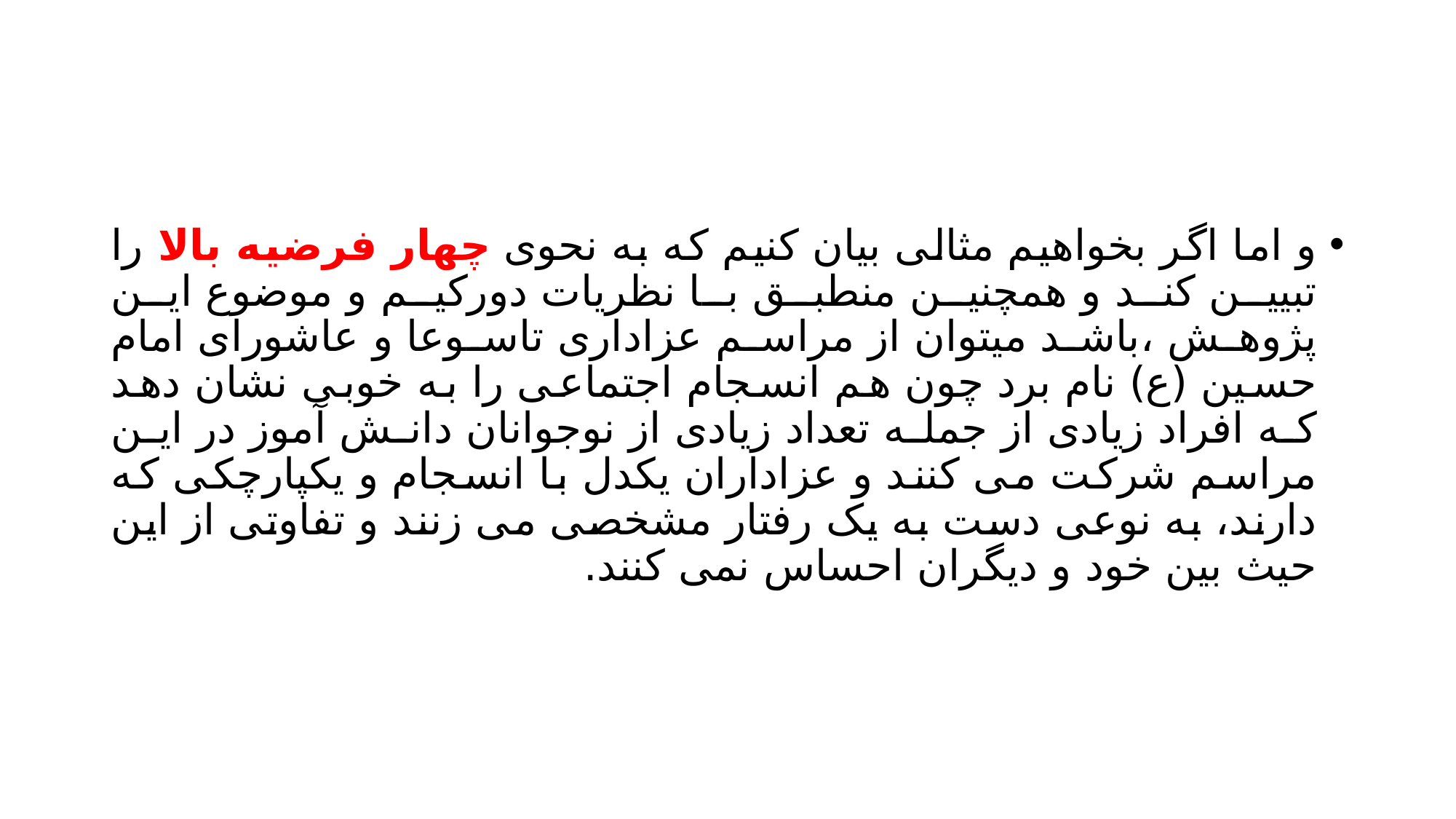

#
و اما اگر بخواهیم مثالی بیان کنیم که به نحوی چهار فرضیه بالا را تبیین کند و همچنین منطبق با نظریات دورکیم و موضوع این پژوهش ،باشد میتوان از مراسم عزاداری تاسوعا و عاشورای امام حسین (ع) نام برد چون هم انسجام اجتماعی را به خوبی نشان دهد که افراد زیادی از جمله تعداد زیادی از نوجوانان دانش آموز در این مراسم شرکت می کنند و عزاداران یکدل با انسجام و یکپارچکی که دارند، به نوعی دست به یک رفتار مشخصی می زنند و تفاوتی از این حیث بین خود و دیگران احساس نمی کنند.